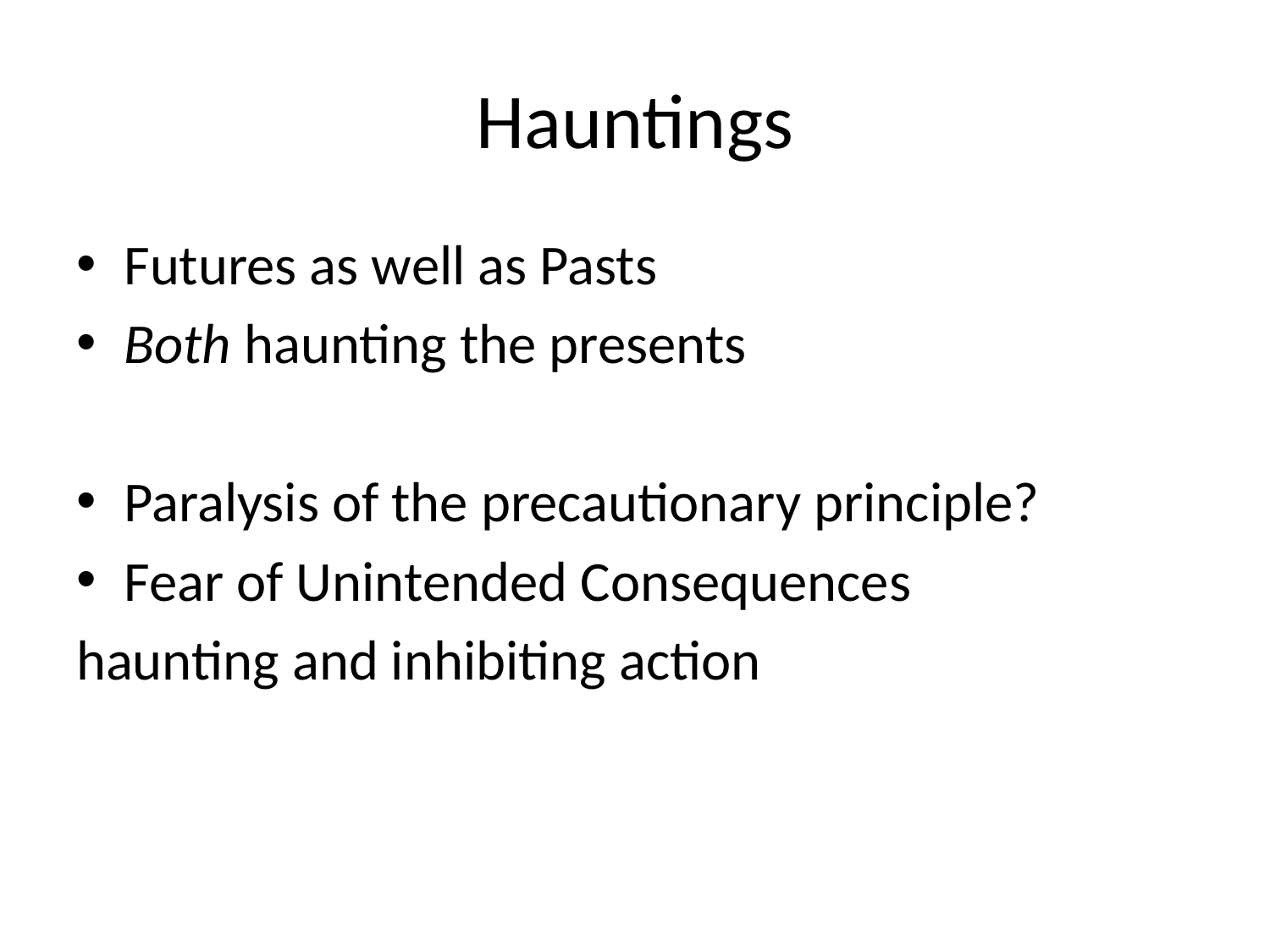

# Hauntings
Futures as well as Pasts
Both haunting the presents

Paralysis of the precautionary principle?
Fear of Unintended Consequences
haunting and inhibiting action